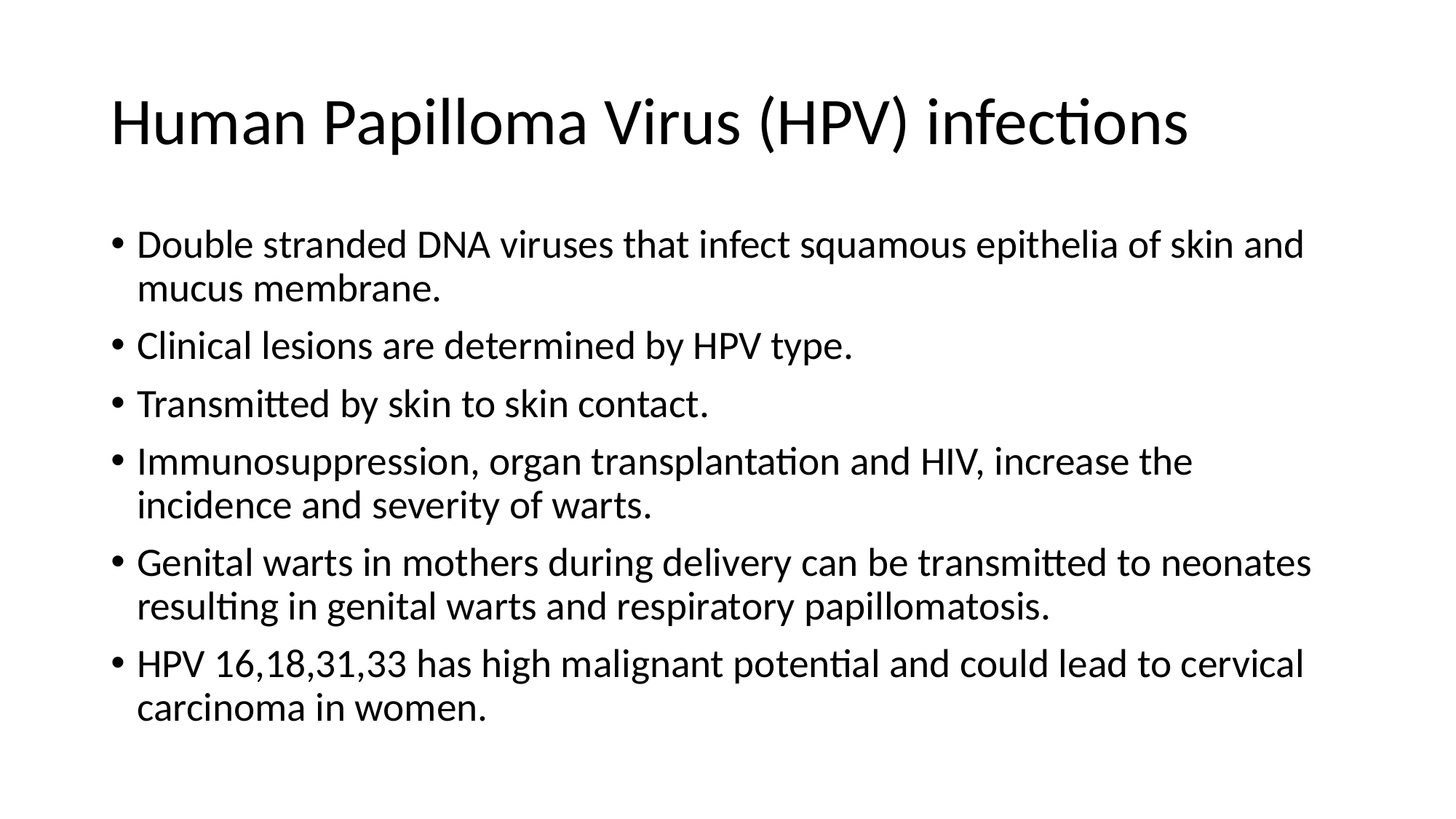

# Human Papilloma Virus (HPV) infections
Double stranded DNA viruses that infect squamous epithelia of skin and mucus membrane.
Clinical lesions are determined by HPV type.
Transmitted by skin to skin contact.
Immunosuppression, organ transplantation and HIV, increase the incidence and severity of warts.
Genital warts in mothers during delivery can be transmitted to neonates resulting in genital warts and respiratory papillomatosis.
HPV 16,18,31,33 has high malignant potential and could lead to cervical carcinoma in women.